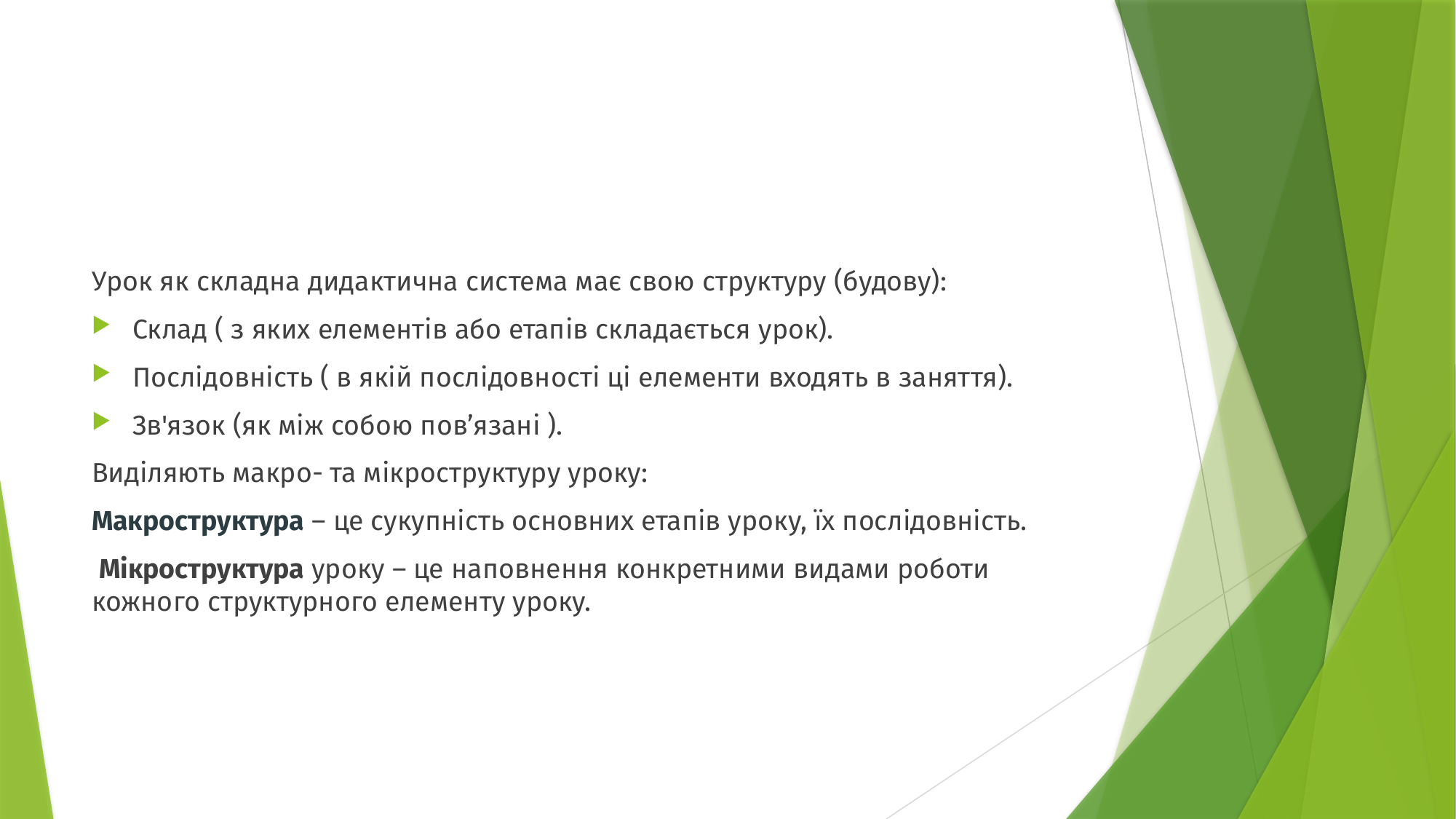

#
Урок як складна дидактична система має свою структуру (будову):
Склад ( з яких елементів або етапів складається урок).
Послідовність ( в якій послідовності ці елементи входять в заняття).
Зв'язок (як між собою пов’язані ).
Виділяють макро- та мікроструктуру уроку:
Макроструктура – це сукупність основних етапів уроку, їх послідовність.
 Мікроструктура уроку – це наповнення конкретними видами роботи кожного структурного елементу уроку.